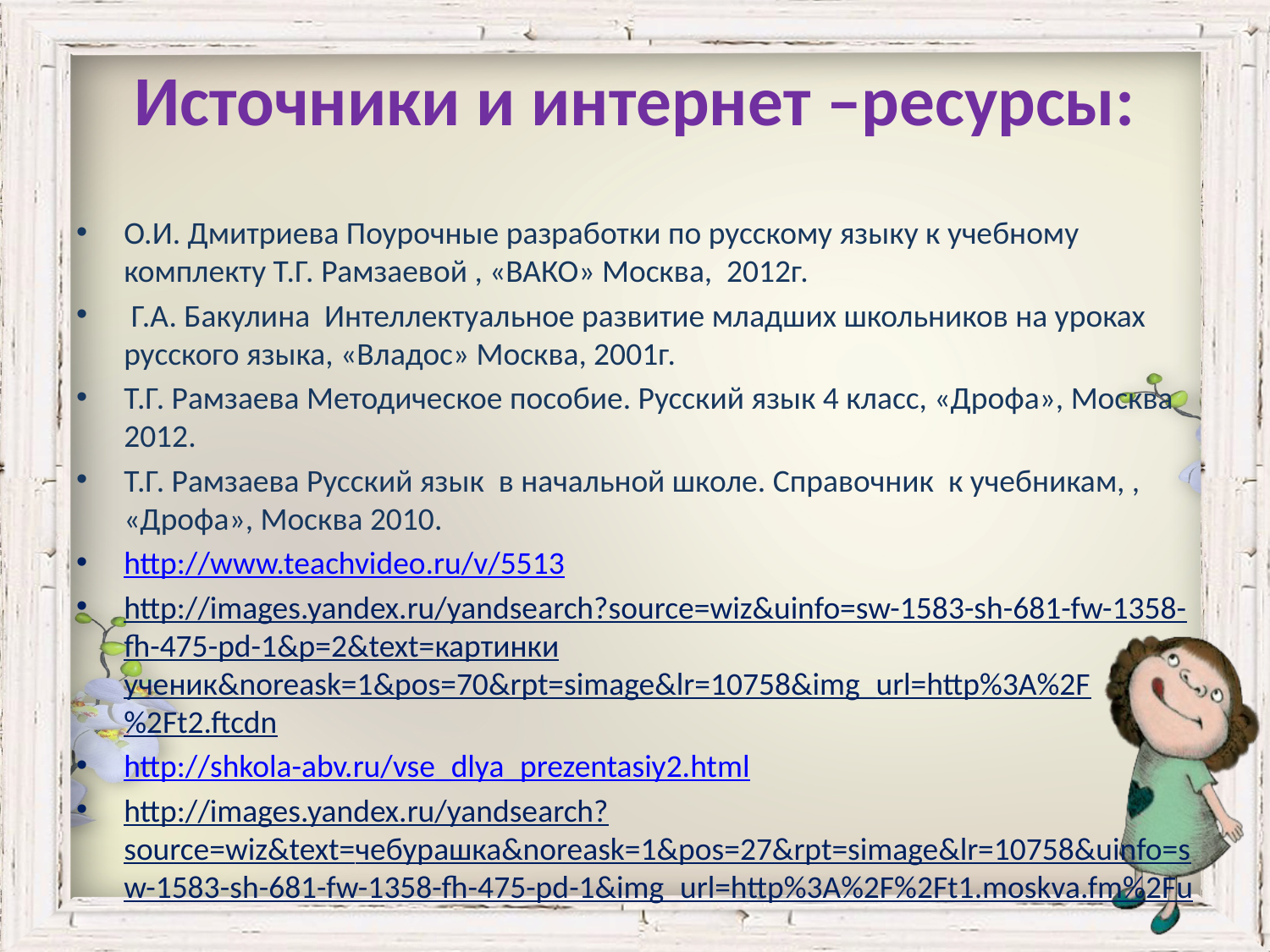

# Источники и интернет –ресурсы:
О.И. Дмитриева Поурочные разработки по русскому языку к учебному комплекту Т.Г. Рамзаевой , «ВАКО» Москва,  2012г.
 Г.А. Бакулина  Интеллектуальное развитие младших школьников на уроках русского языка, «Владос» Москва, 2001г.
Т.Г. Рамзаева Методическое пособие. Русский язык 4 класс, «Дрофа», Москва 2012.
Т.Г. Рамзаева Русский язык  в начальной школе. Справочник  к учебникам, , «Дрофа», Москва 2010.
http://www.teachvideo.ru/v/5513
http://images.yandex.ru/yandsearch?source=wiz&uinfo=sw-1583-sh-681-fw-1358-fh-475-pd-1&p=2&text=картинки ученик&noreask=1&pos=70&rpt=simage&lr=10758&img_url=http%3A%2F%2Ft2.ftcdn
http://shkola-abv.ru/vse_dlya_prezentasiy2.html
http://images.yandex.ru/yandsearch?source=wiz&text=чебурашка&noreask=1&pos=27&rpt=simage&lr=10758&uinfo=sw-1583-sh-681-fw-1358-fh-475-pd-1&img_url=http%3A%2F%2Ft1.moskva.fm%2Fu